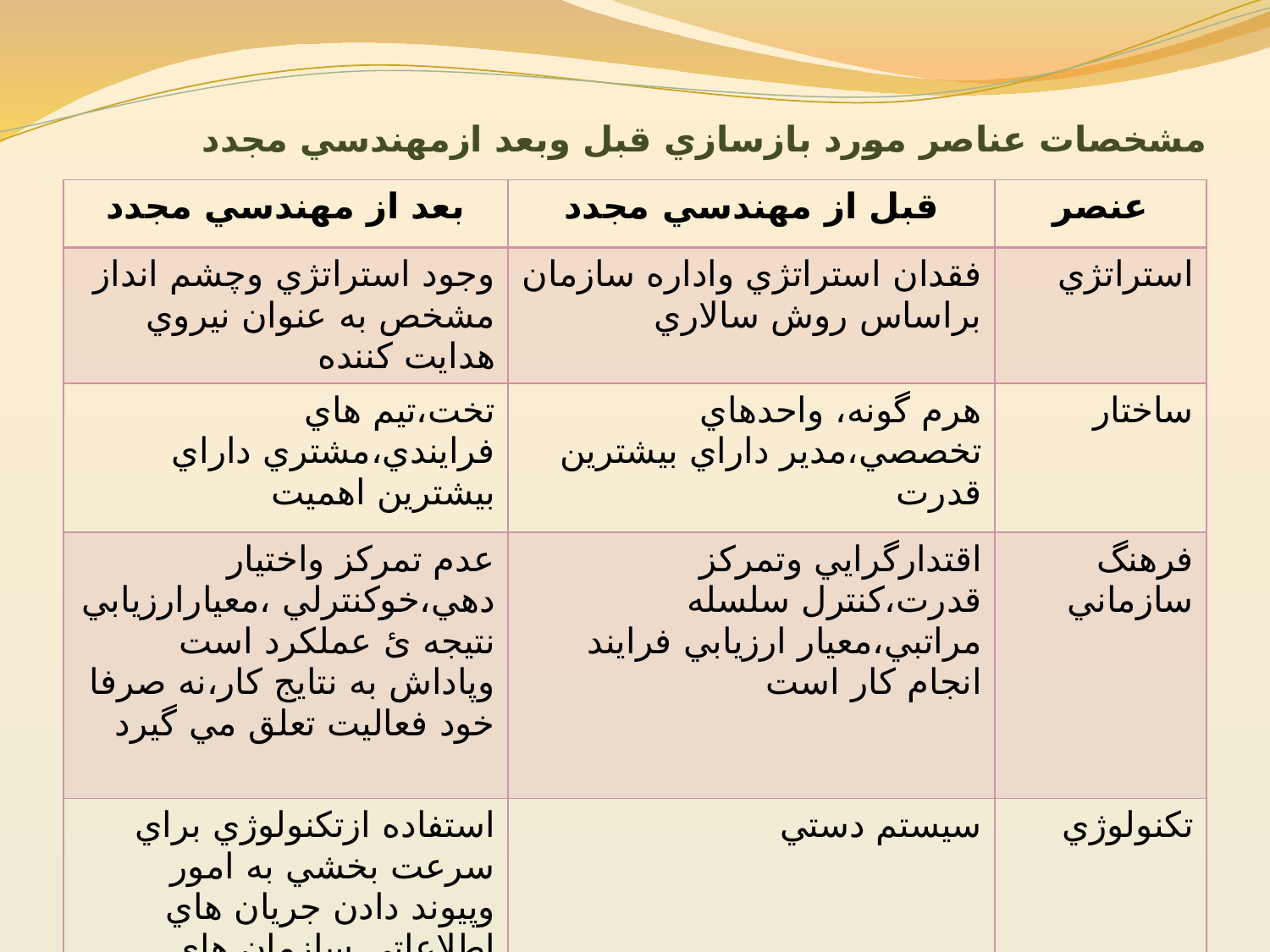

# مشخصات عناصر مورد بازسازي قبل وبعد ازمهندسي مجدد
| بعد از مهندسي مجدد | قبل از مهندسي مجدد | عنصر |
| --- | --- | --- |
| وجود استراتژي وچشم انداز مشخص به عنوان نيروي هدايت كننده | فقدان استراتژي واداره سازمان براساس روش سالاري | استراتژي |
| تخت،تيم هاي فرايندي،مشتري داراي بيشترين اهميت | هرم گونه، واحدهاي تخصصي،مدير داراي بيشترين قدرت | ساختار |
| عدم تمركز واختيار دهي،خوكنترلي ،معيارارزيابي نتيجه ئ عملكرد است وپاداش به نتايج كار،نه صرفا خود فعاليت تعلق مي گيرد | اقتدارگرايي وتمركز قدرت،كنترل سلسله مراتبي،معيار ارزيابي فرايند انجام كار است | فرهنگ سازماني |
| استفاده ازتكنولوژي براي سرعت بخشي به امور وپيوند دادن جريان هاي اطلاعاتي سازمان هاي گوناگون به يكديگر | سيستم دستي | تكنولوژي |